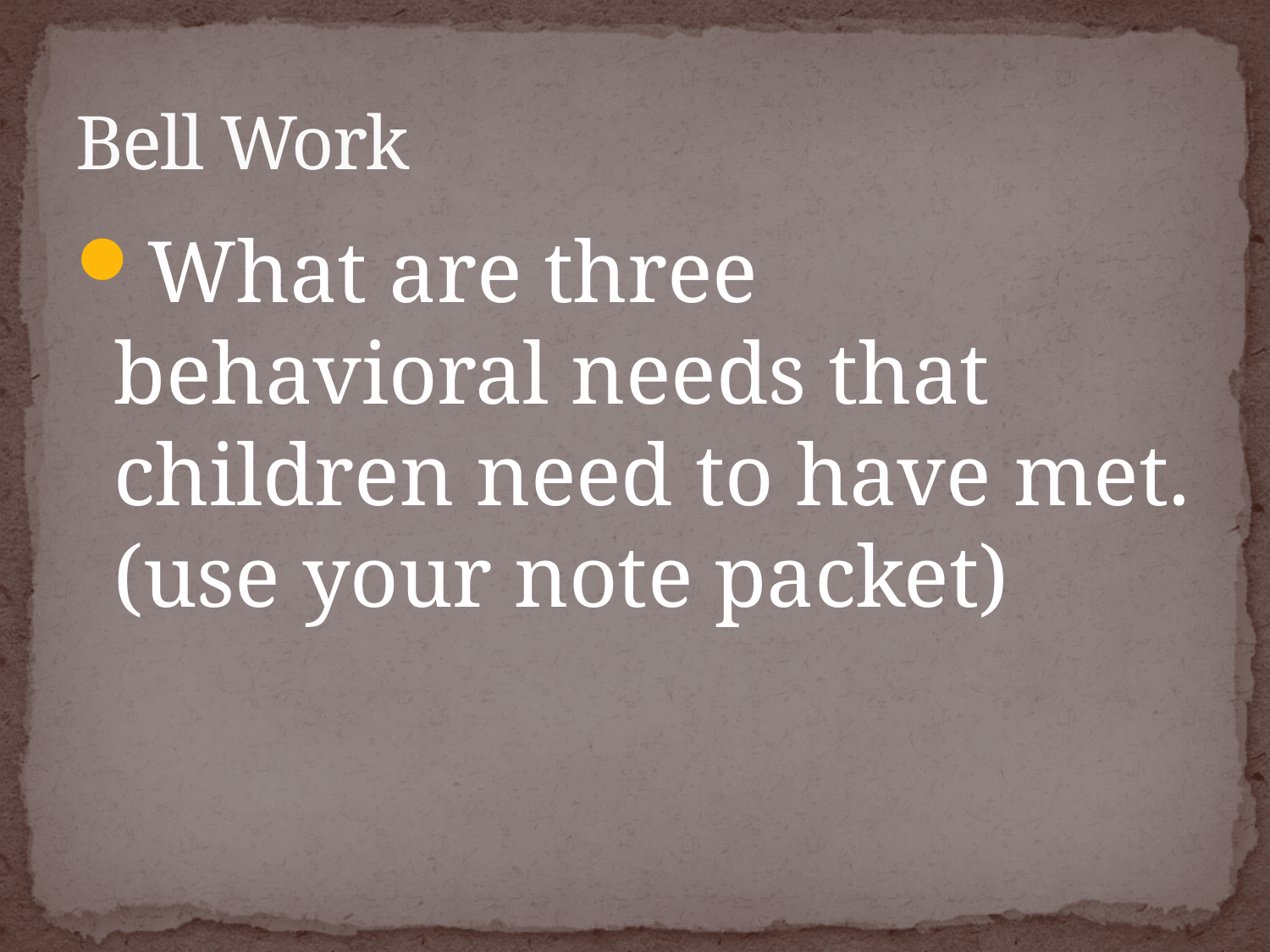

# Bell Work
What are three behavioral needs that children need to have met. (use your note packet)